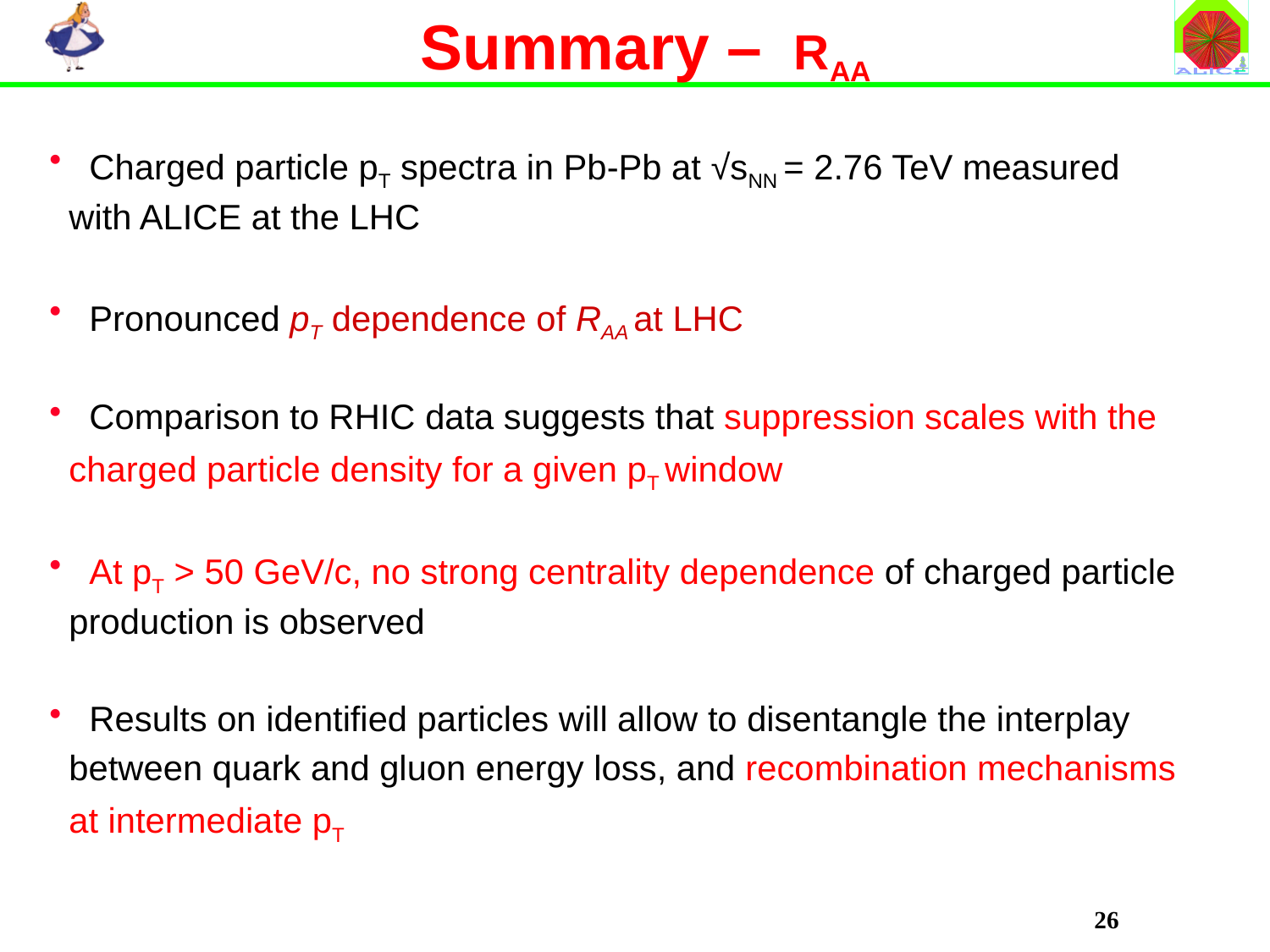

# Summary –  RAA
 Charged particle pT spectra in Pb-Pb at √sNN = 2.76 TeV measured
  with ALICE at the LHC

 Pronounced pT dependence of RAA at LHC

 Comparison to RHIC data suggests that suppression scales with the
  charged particle density for a given pT window

 At pT > 50 GeV/c, no strong centrality dependence of charged particle
  production is observed

 Results on identified particles will allow to disentangle the interplay
  between quark and gluon energy loss, and recombination mechanisms
  at intermediate pT
26